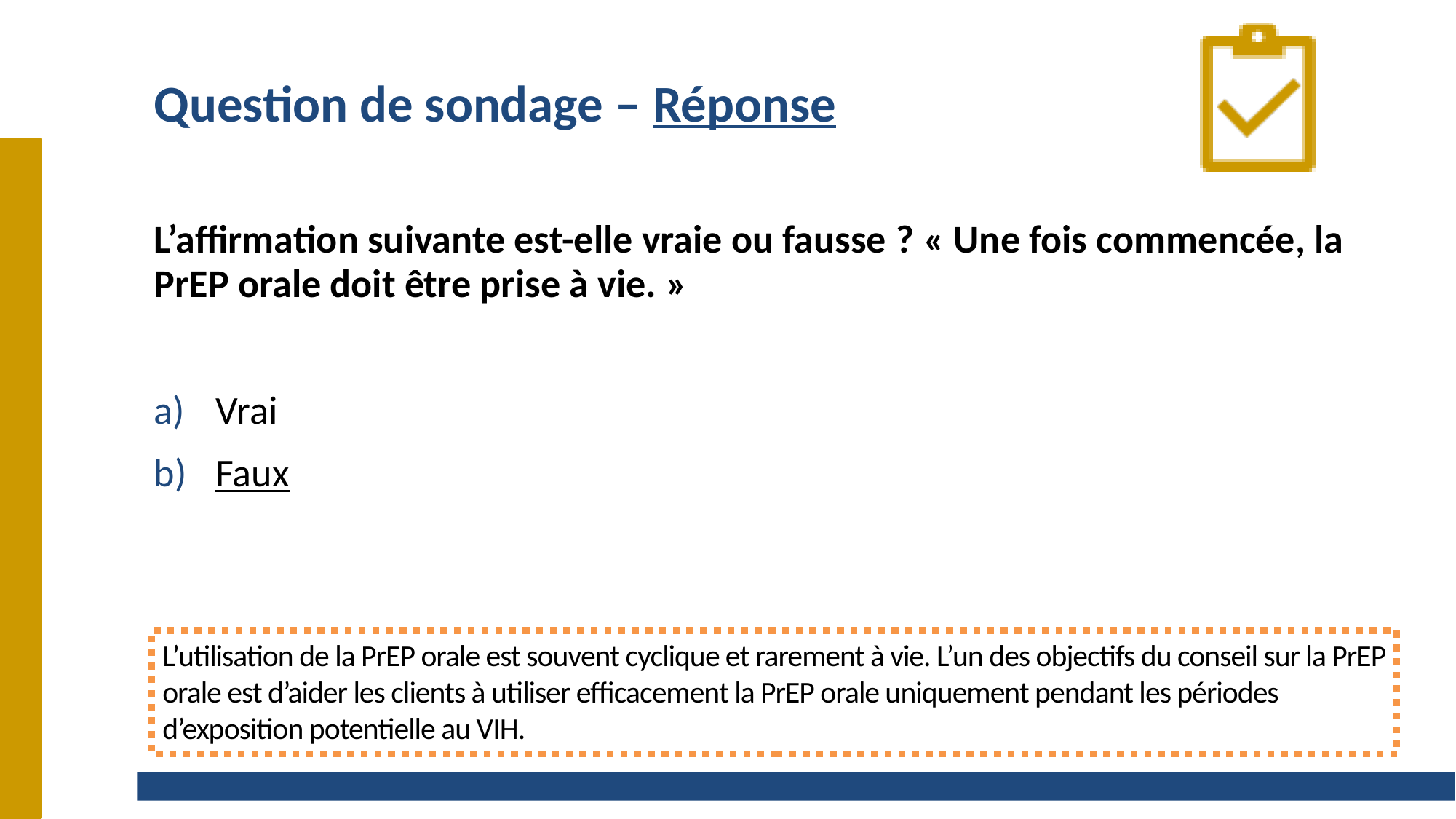

# Question de sondage – Réponse
L’affirmation suivante est-elle vraie ou fausse ? « Une fois commencée, la PrEP orale doit être prise à vie. »

Vrai
Faux

L’utilisation de la PrEP orale est souvent cyclique et rarement à vie. L’un des objectifs du conseil sur la PrEP orale est d’aider les clients à utiliser efficacement la PrEP orale uniquement pendant les périodes d’exposition potentielle au VIH.